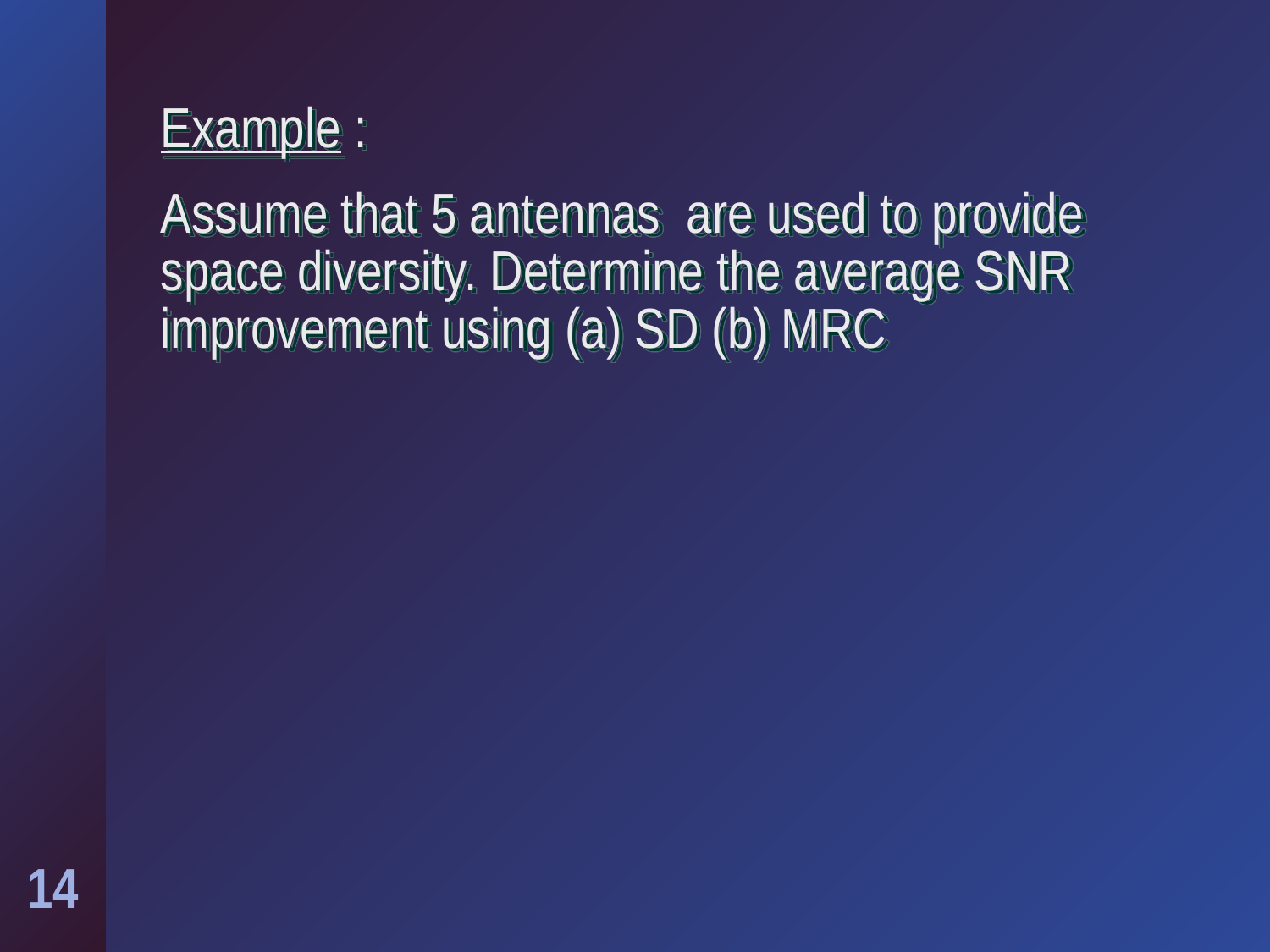

Example :
Assume that 5 antennas  are used to provide space diversity. Determine the average SNR improvement using (a) SD (b) MRC